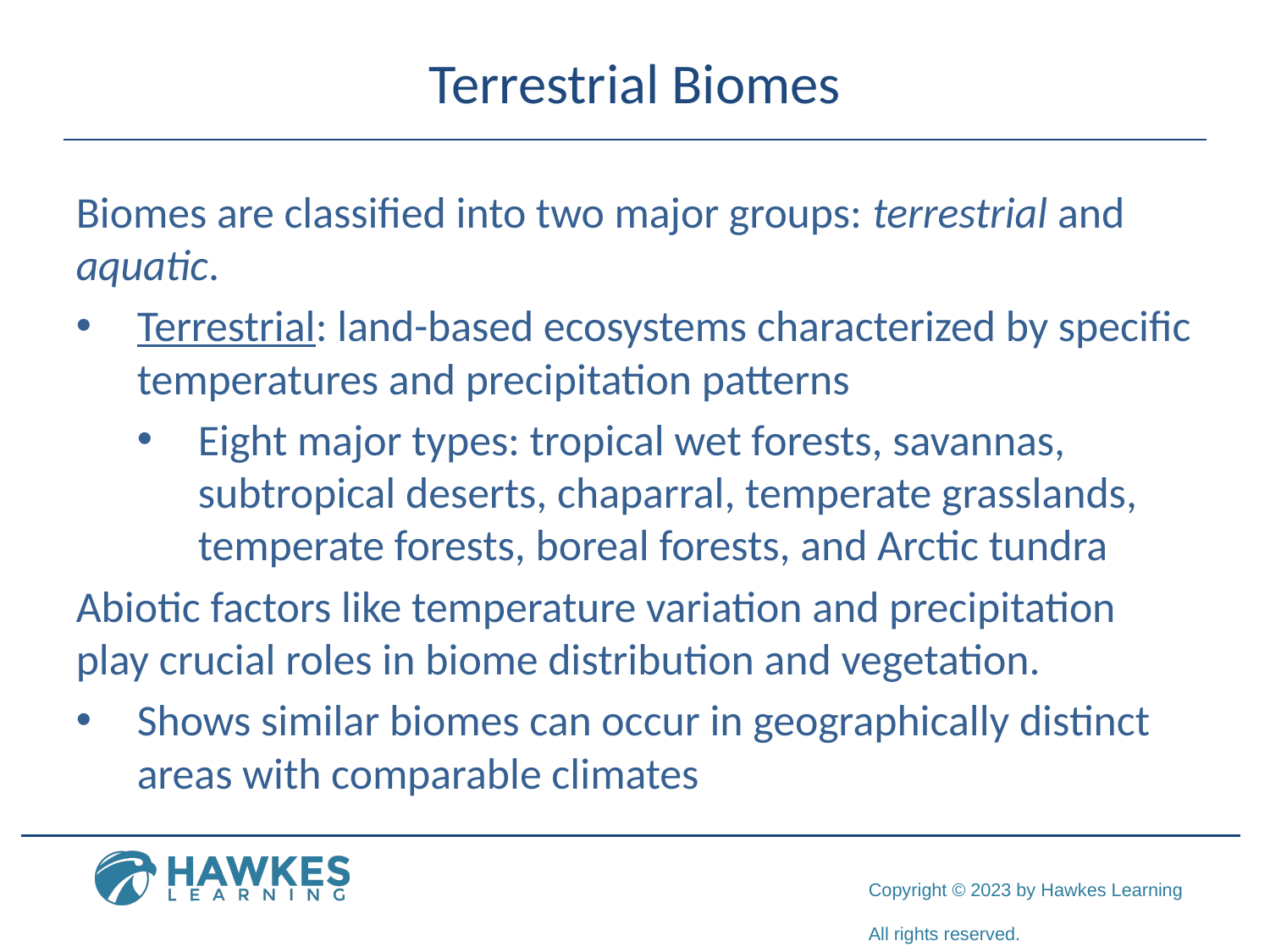

# Terrestrial Biomes
Biomes are classified into two major groups: terrestrial and aquatic.
Terrestrial: land-based ecosystems characterized by specific temperatures and precipitation patterns
Eight major types: tropical wet forests, savannas, subtropical deserts, chaparral, temperate grasslands, temperate forests, boreal forests, and Arctic tundra
Abiotic factors like temperature variation and precipitation play crucial roles in biome distribution and vegetation.
Shows similar biomes can occur in geographically distinct areas with comparable climates